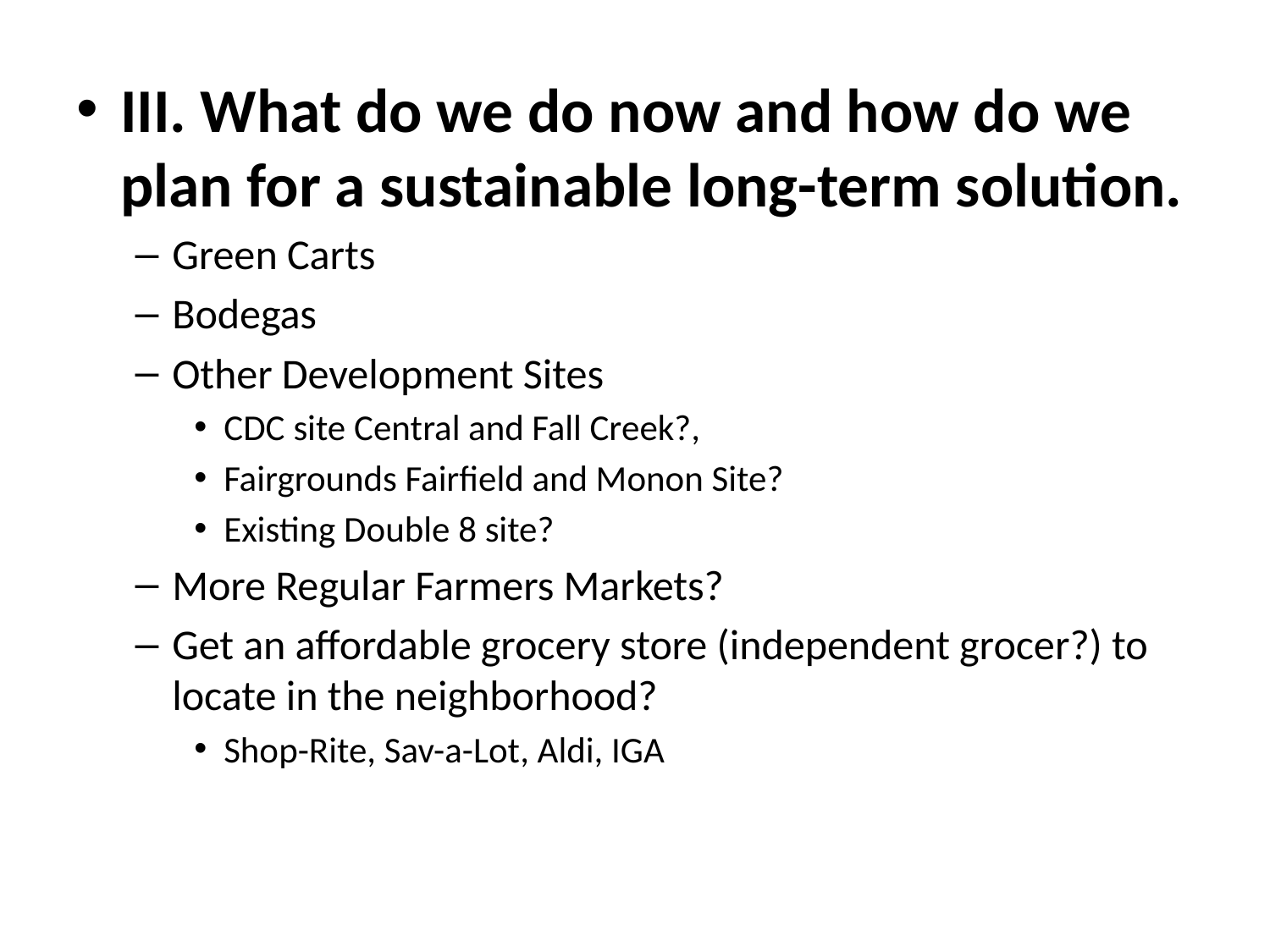

III. What do we do now and how do we plan for a sustainable long-term solution.
Green Carts
Bodegas
Other Development Sites
CDC site Central and Fall Creek?,
Fairgrounds Fairfield and Monon Site?
Existing Double 8 site?
More Regular Farmers Markets?
Get an affordable grocery store (independent grocer?) to locate in the neighborhood?
Shop-Rite, Sav-a-Lot, Aldi, IGA